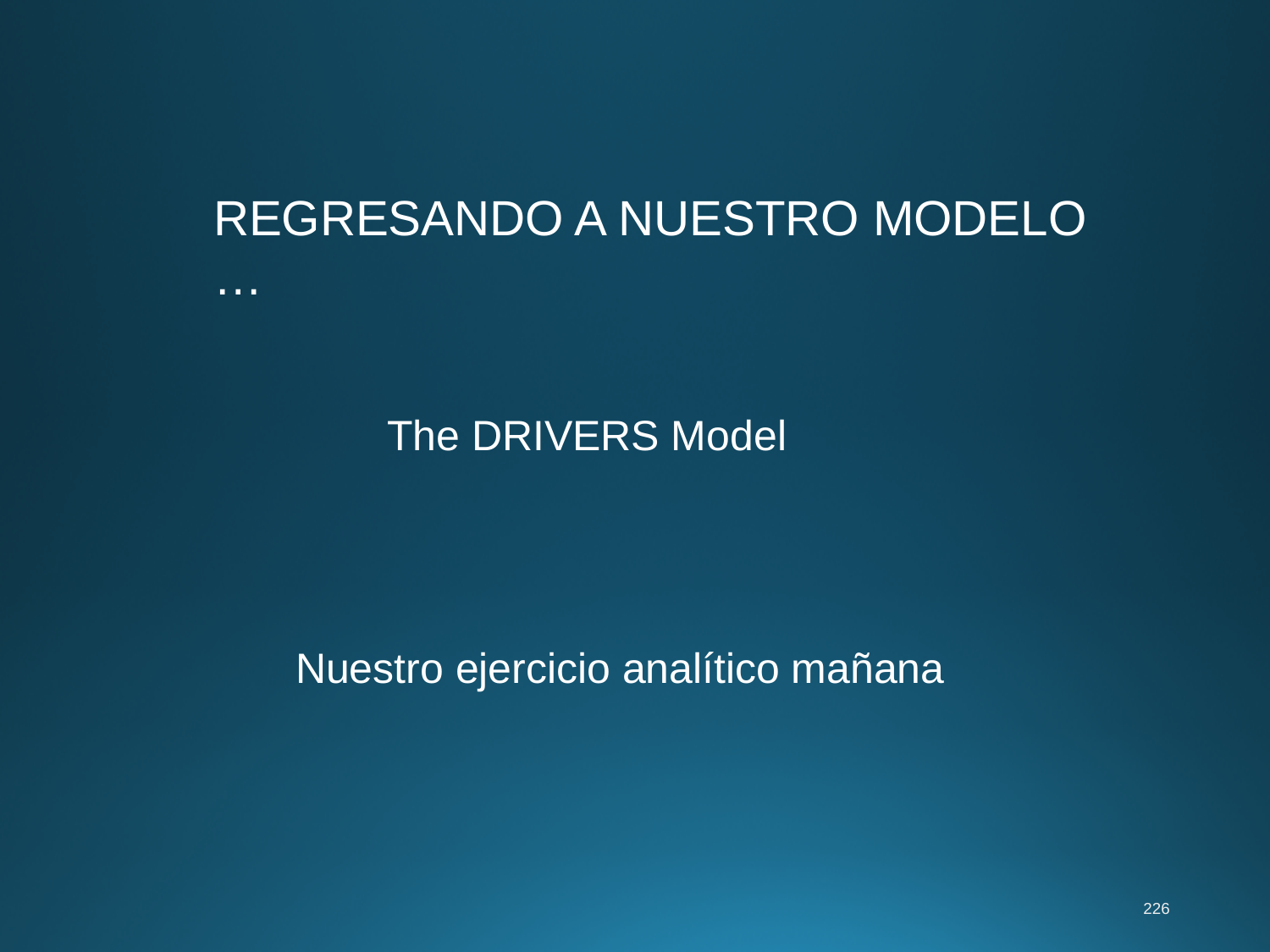

REGRESANDO A NUESTRO MODELO …
The DRIVERS Model
Nuestro ejercicio analítico mañana
226